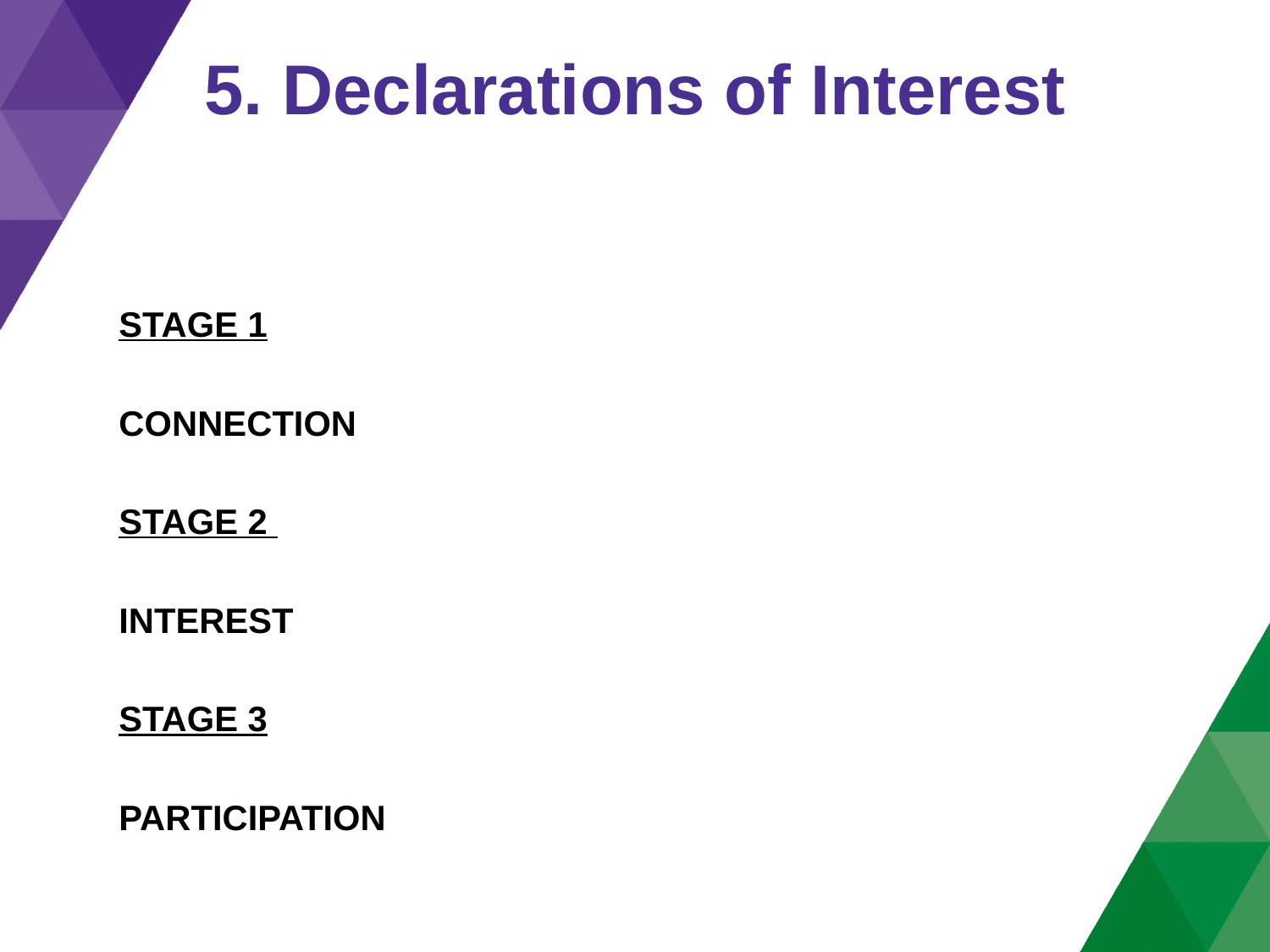

# 5. Declarations of Interest

STAGE 1

CONNECTION

STAGE 2

INTEREST

STAGE 3

PARTICIPATION